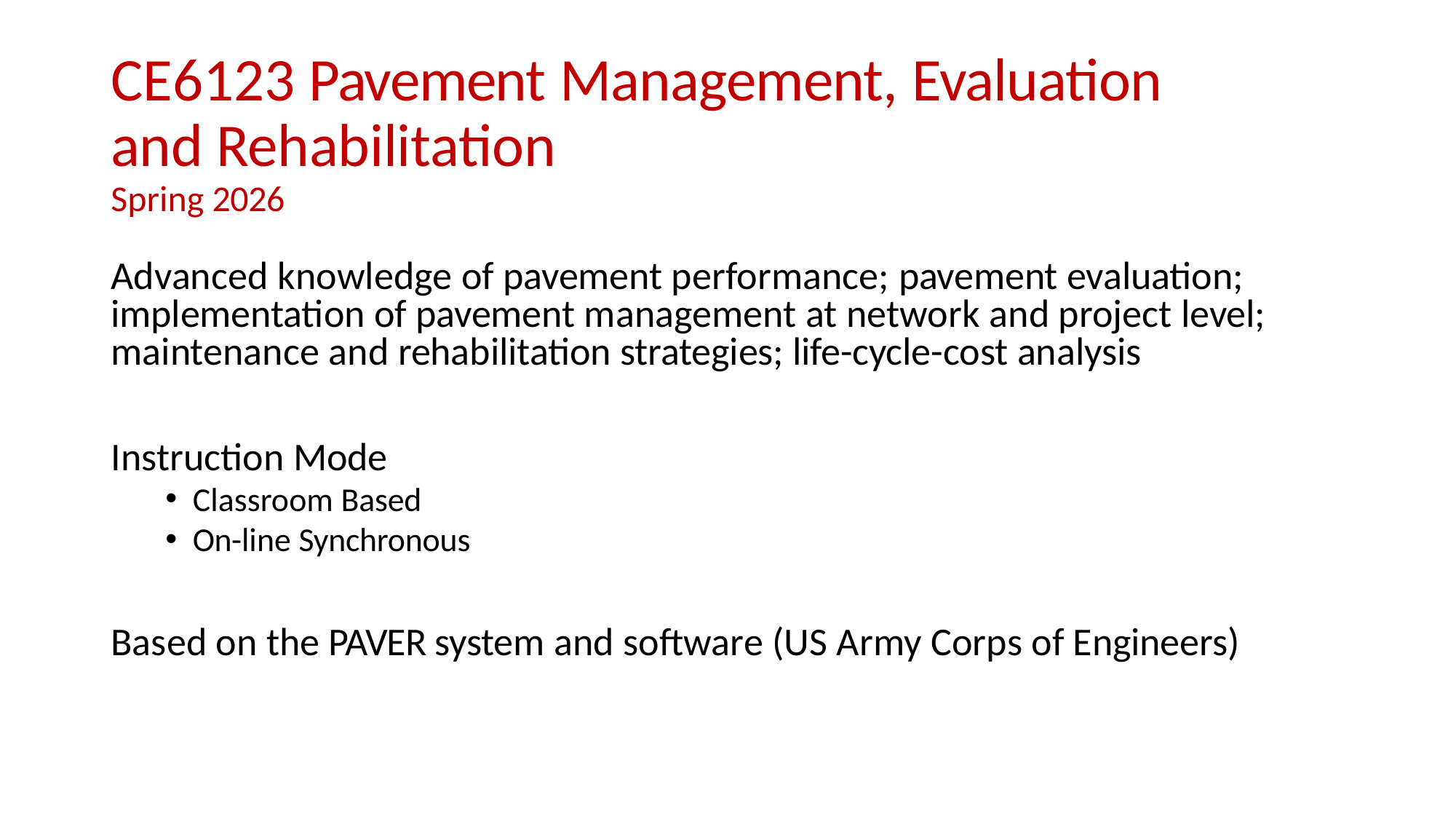

# CE6123 Pavement Management, Evaluation and Rehabilitation
Spring 2026
Advanced knowledge of pavement performance; pavement evaluation; implementation of pavement management at network and project level; maintenance and rehabilitation strategies; life-cycle-cost analysis

Instruction Mode
Classroom Based
On-line Synchronous

Based on the PAVER system and software (US Army Corps of Engineers)